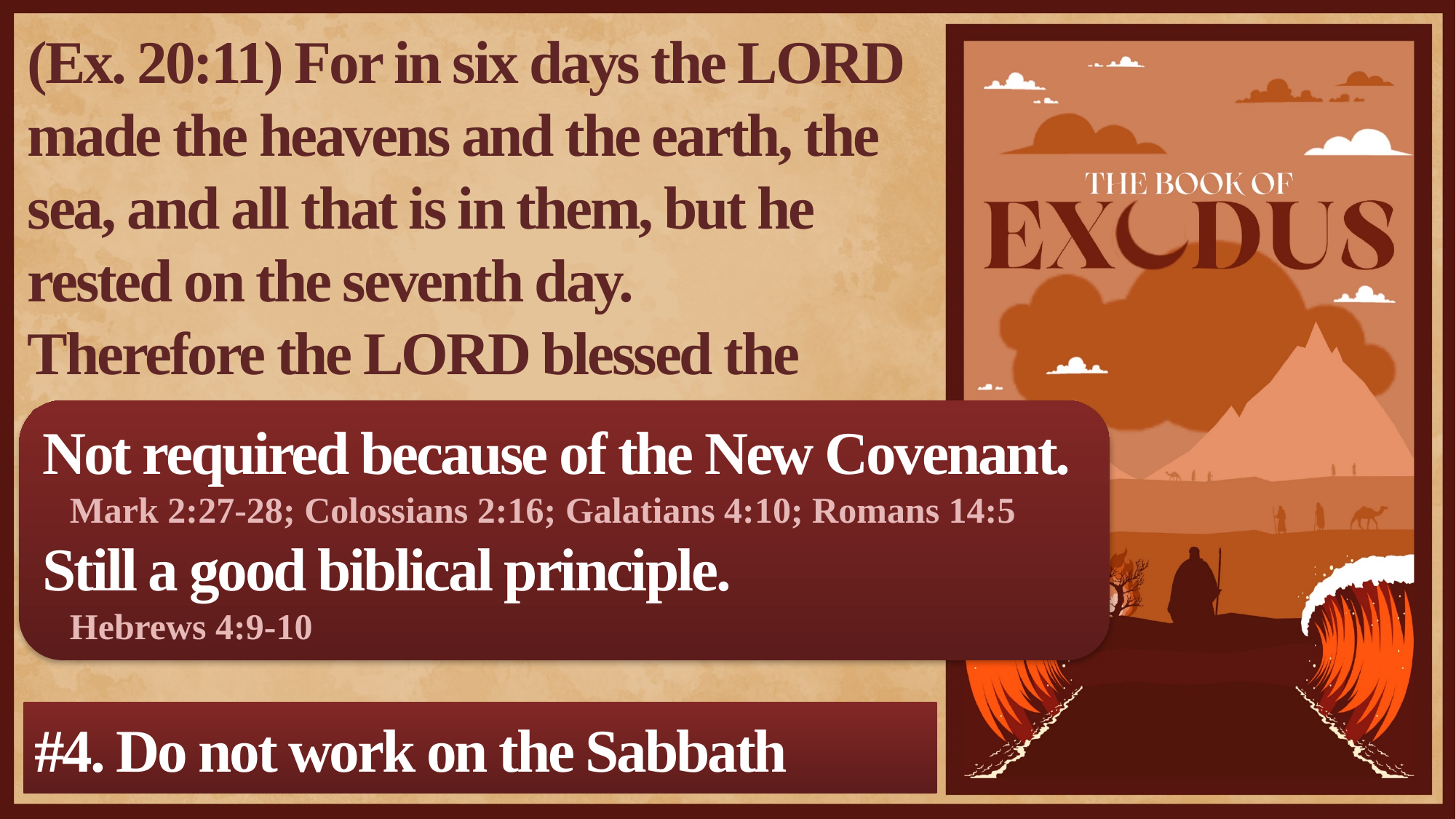

(Ex. 20:11) For in six days the LORD made the heavens and the earth, the sea, and all that is in them, but he rested on the seventh day.
Therefore the LORD blessed the Sabbath day and made it holy.
Not required because of the New Covenant.
Mark 2:27-28; Colossians 2:16; Galatians 4:10; Romans 14:5
Still a good biblical principle.
Hebrews 4:9-10
#4. Do not work on the Sabbath